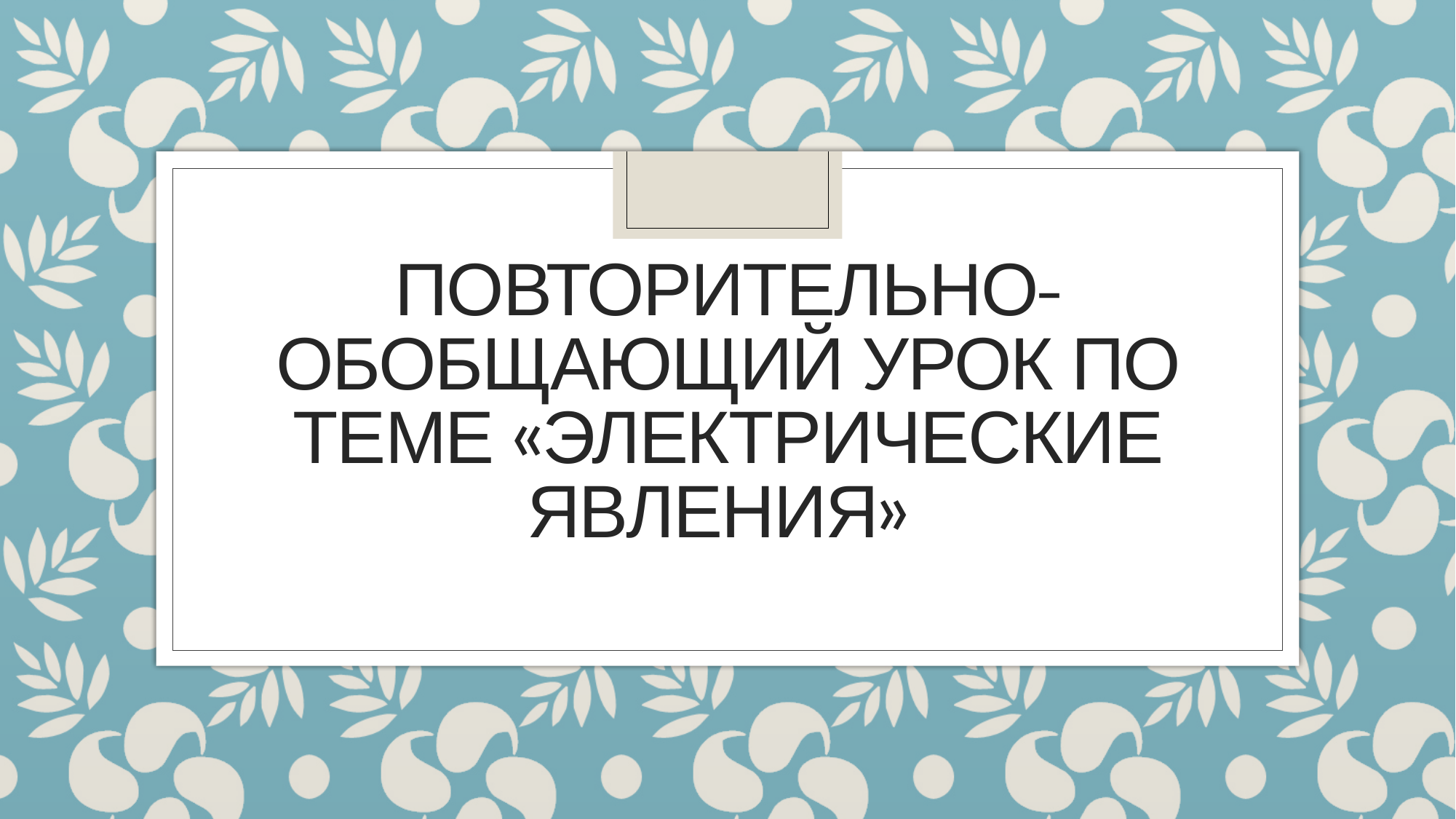

# Повторительно-обобщающий урок по теме «Электрические явления»